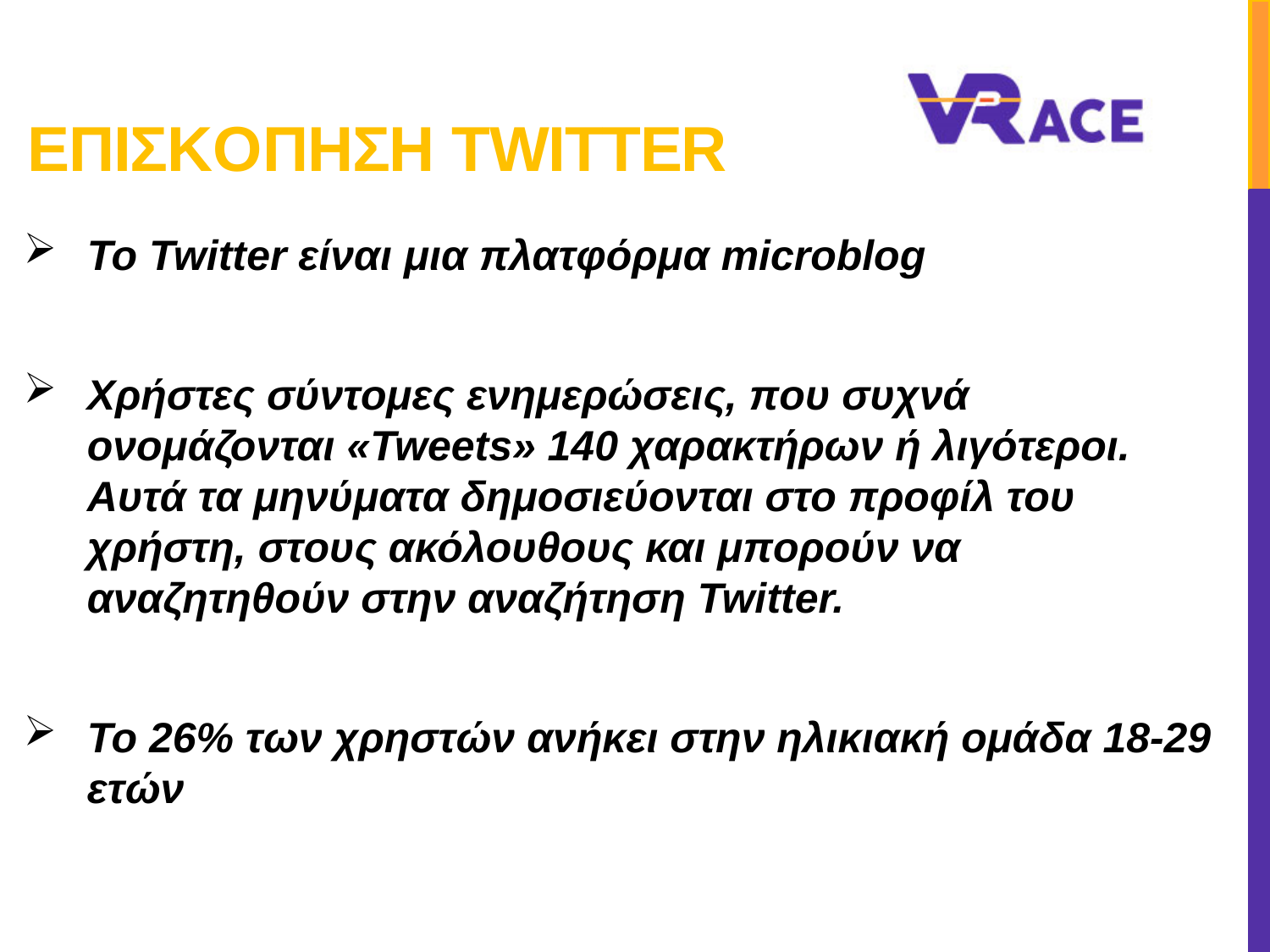

# ΕπισκOπηση Twitter
Το Twitter είναι μια πλατφόρμα microblog

Χρήστες σύντομες ενημερώσεις, που συχνά ονομάζονται «Tweets» 140 χαρακτήρων ή λιγότεροι. Αυτά τα μηνύματα δημοσιεύονται στο προφίλ του χρήστη, στους ακόλουθους και μπορούν να αναζητηθούν στην αναζήτηση Twitter.

Το 26% των χρηστών ανήκει στην ηλικιακή ομάδα 18-29 ετών